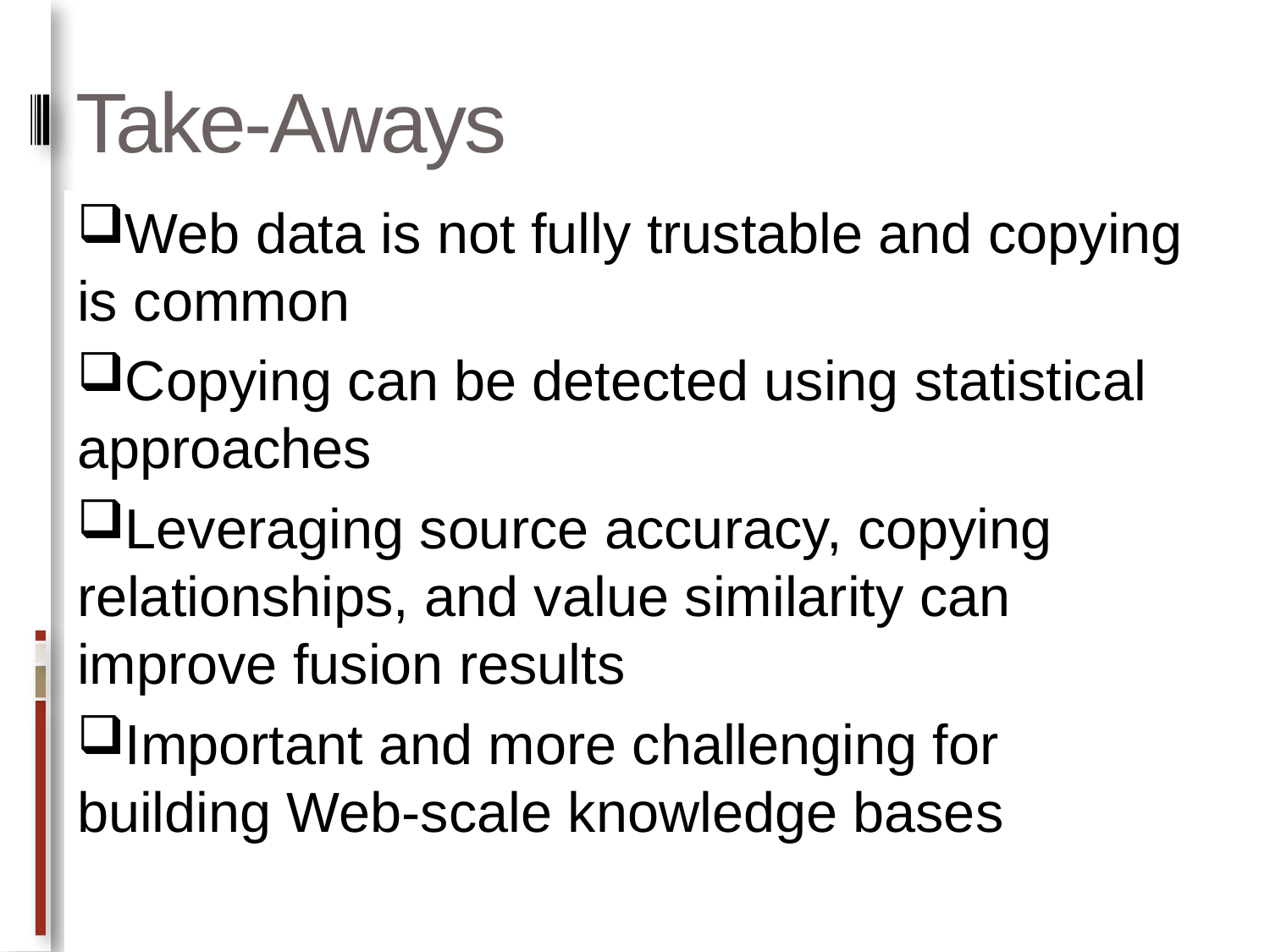

# Take-Aways
Web data is not fully trustable and copying is common
Copying can be detected using statistical approaches
Leveraging source accuracy, copying relationships, and value similarity can improve fusion results
Important and more challenging for building Web-scale knowledge bases